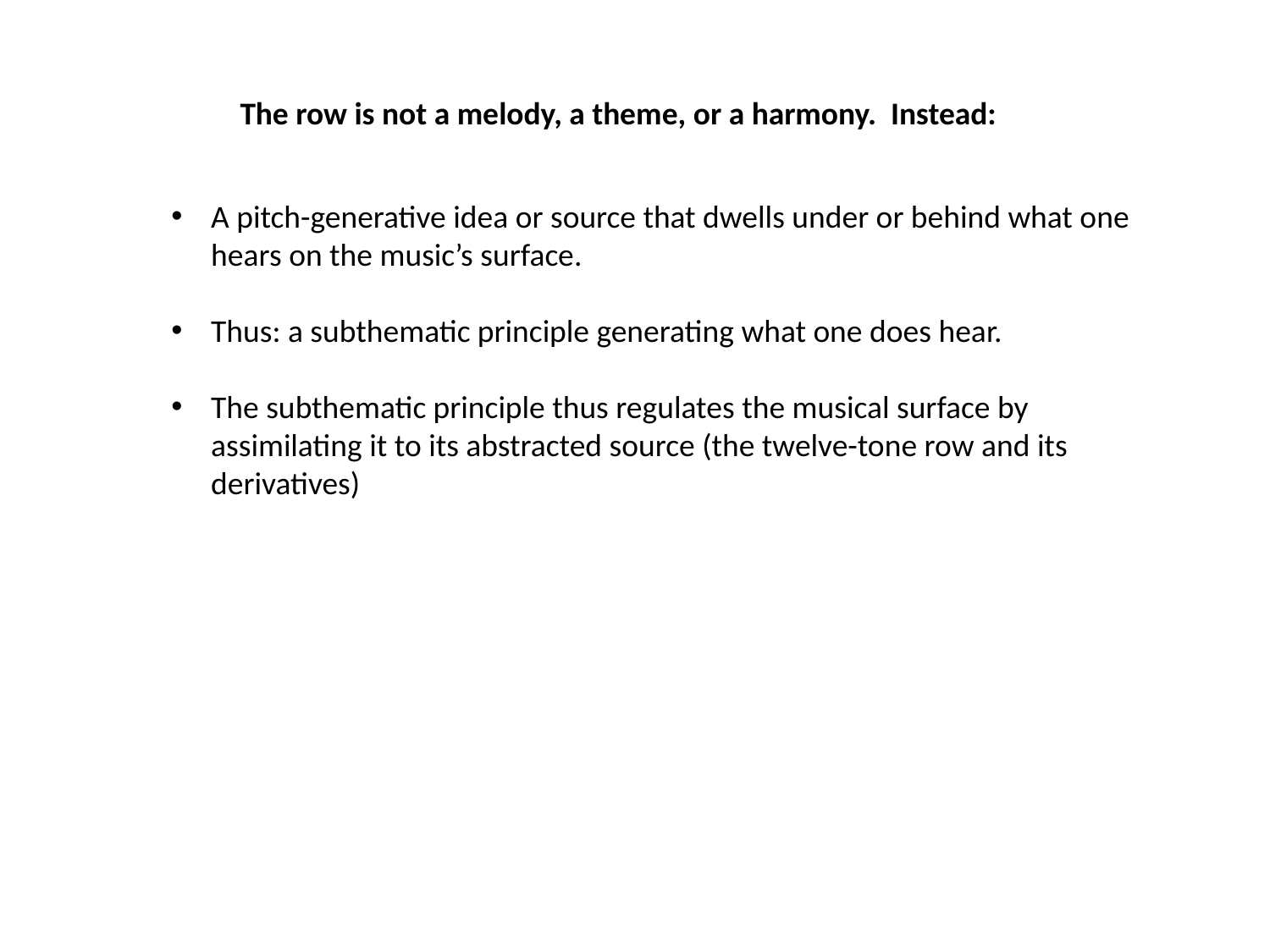

The row is not a melody, a theme, or a harmony.  Instead:
A pitch-generative idea or source that dwells under or behind what one hears on the music’s surface.

Thus: a subthematic principle generating what one does hear.

The subthematic principle thus regulates the musical surface by assimilating it to its abstracted source (the twelve-tone row and its derivatives)